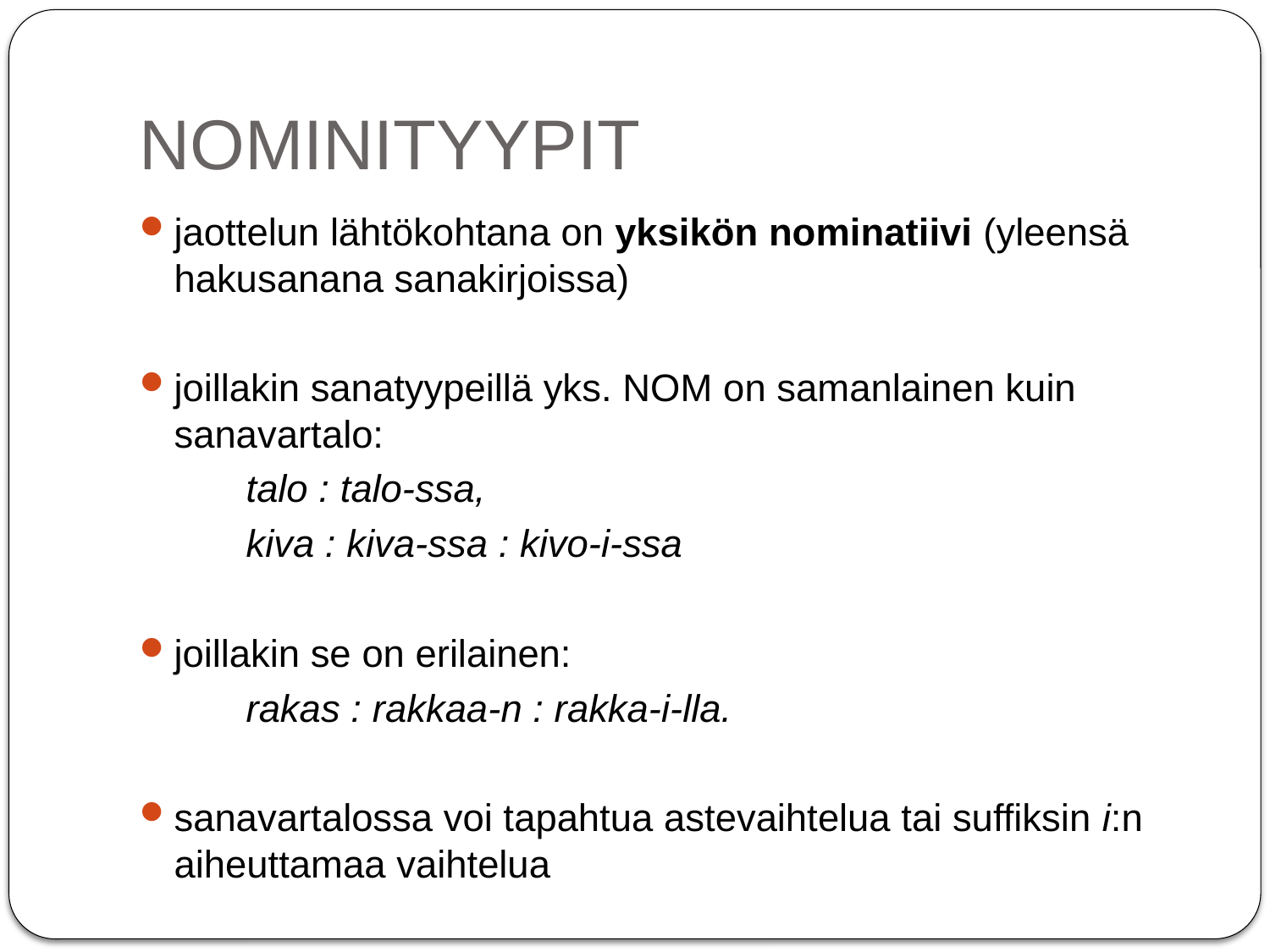

# NOMINITYYPIT
jaottelun lähtökohtana on yksikön nominatiivi (yleensä hakusanana sanakirjoissa)

joillakin sanatyypeillä yks. NOM on samanlainen kuin sanavartalo:
	talo : talo-ssa,
	kiva : kiva-ssa : kivo-i-ssa

joillakin se on erilainen:
	rakas : rakkaa-n : rakka-i-lla.

sanavartalossa voi tapahtua astevaihtelua tai suffiksin i:n aiheuttamaa vaihtelua